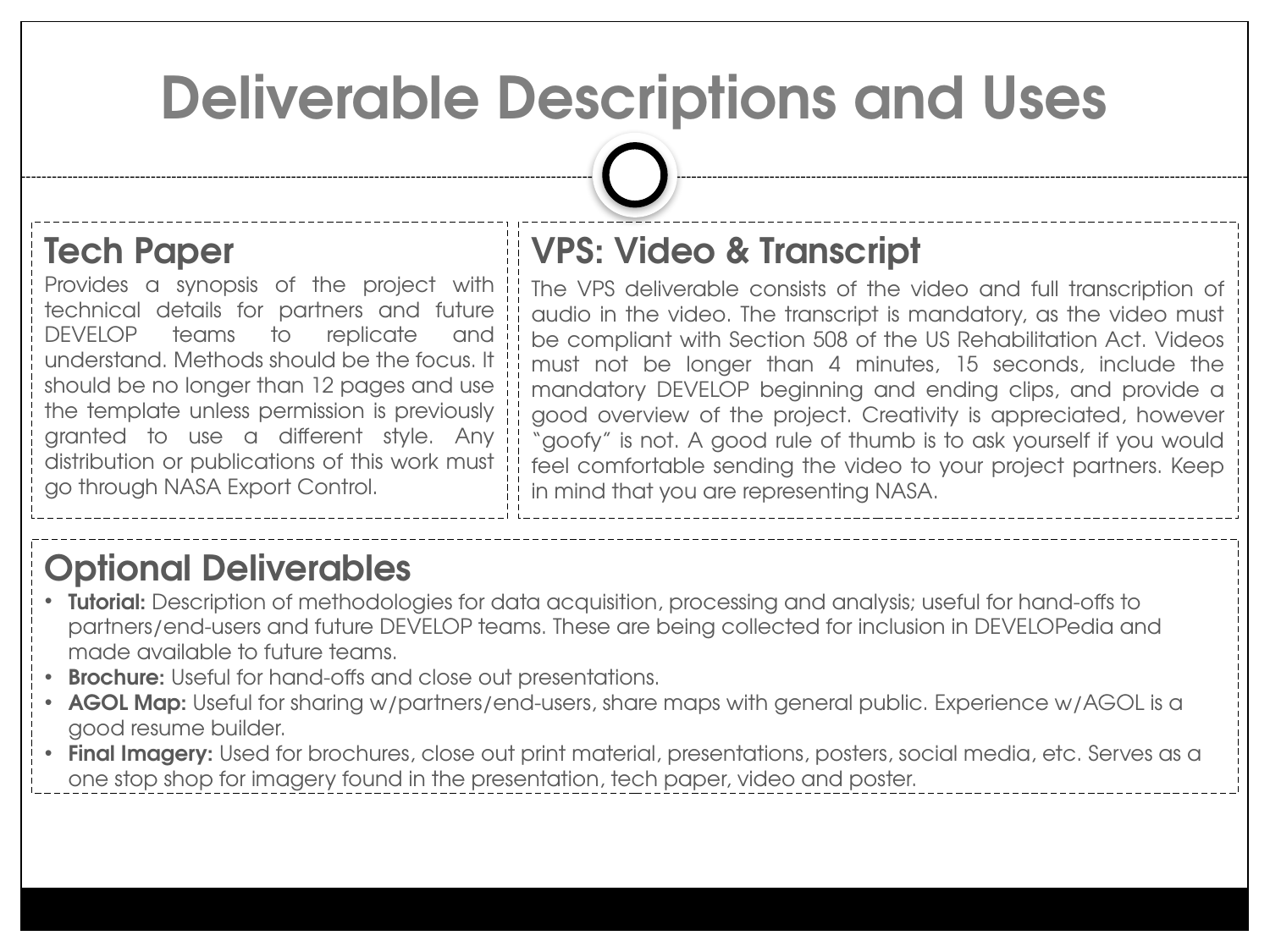

Deliverable Descriptions and Uses
Tech Paper
Provides a synopsis of the project with technical details for partners and future DEVELOP teams to replicate and understand. Methods should be the focus. It should be no longer than 12 pages and use the template unless permission is previously granted to use a different style. Any distribution or publications of this work must go through NASA Export Control.
VPS: Video & Transcript
The VPS deliverable consists of the video and full transcription of audio in the video. The transcript is mandatory, as the video must be compliant with Section 508 of the US Rehabilitation Act. Videos must not be longer than 4 minutes, 15 seconds, include the mandatory DEVELOP beginning and ending clips, and provide a good overview of the project. Creativity is appreciated, however “goofy” is not. A good rule of thumb is to ask yourself if you would feel comfortable sending the video to your project partners. Keep in mind that you are representing NASA.
Optional Deliverables
Tutorial: Description of methodologies for data acquisition, processing and analysis; useful for hand-offs to partners/end-users and future DEVELOP teams. These are being collected for inclusion in DEVELOPedia and made available to future teams.
Brochure: Useful for hand-offs and close out presentations.
AGOL Map: Useful for sharing w/partners/end-users, share maps with general public. Experience w/AGOL is a good resume builder.
Final Imagery: Used for brochures, close out print material, presentations, posters, social media, etc. Serves as a one stop shop for imagery found in the presentation, tech paper, video and poster.